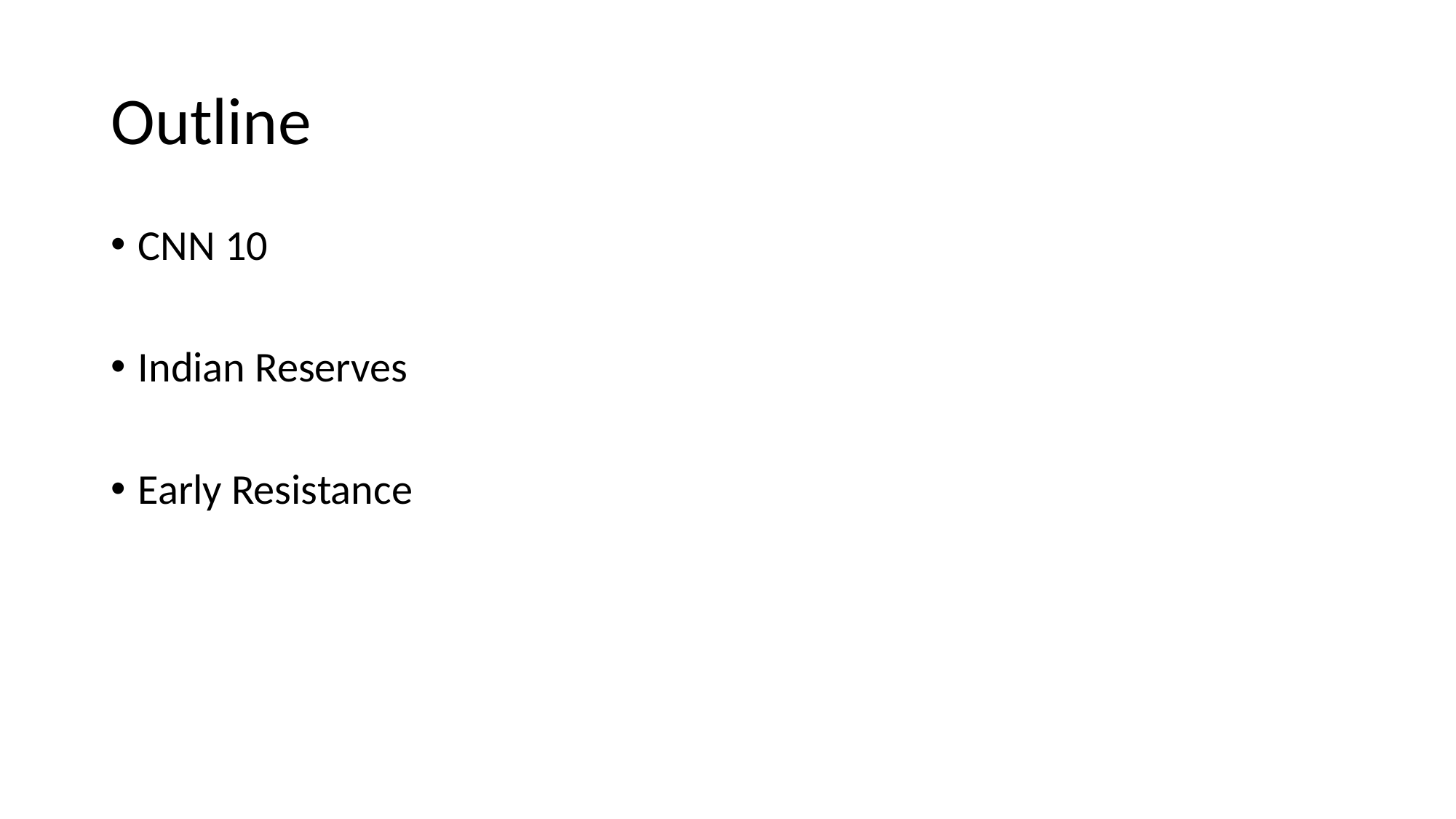

# Outline
CNN 10

Indian Reserves

Early Resistance